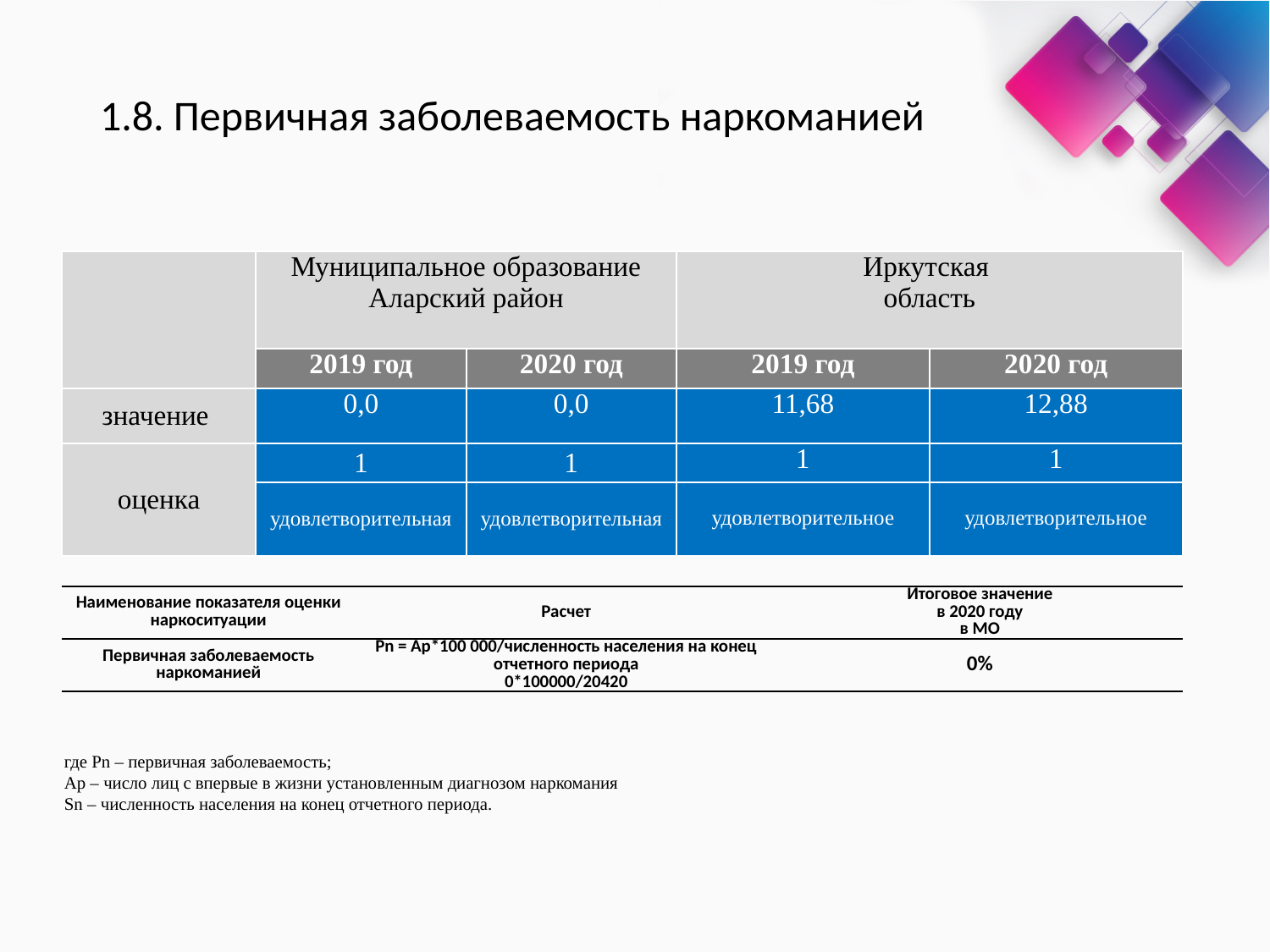

# 1.8. Первичная заболеваемость наркоманией
|  | Муниципальное образование Аларский район |  | Иркутская область |  |
| --- | --- | --- | --- | --- |
|  | 2019 год | 2020 год | 2019 год | 2020 год |
| значение | 0,0 | 0,0 | 11,68 | 12,88 |
| оценка | 1 | 1 | 1 | 1 |
|  | удовлетворительная | удовлетворительная | удовлетворительное | удовлетворительное |
| Наименование показателя оценки наркоситуации | Расчет | Итоговое значение в 2020 году в МО |
| --- | --- | --- |
| Первичная заболеваемость наркоманией | Pn = Ap\*100 000/численность населения на конец отчетного периода 0\*100000/20420 | 0% |
где Pn – первичная заболеваемость;
Ap – число лиц с впервые в жизни установленным диагнозом наркомания
Sn – численность населения на конец отчетного периода.